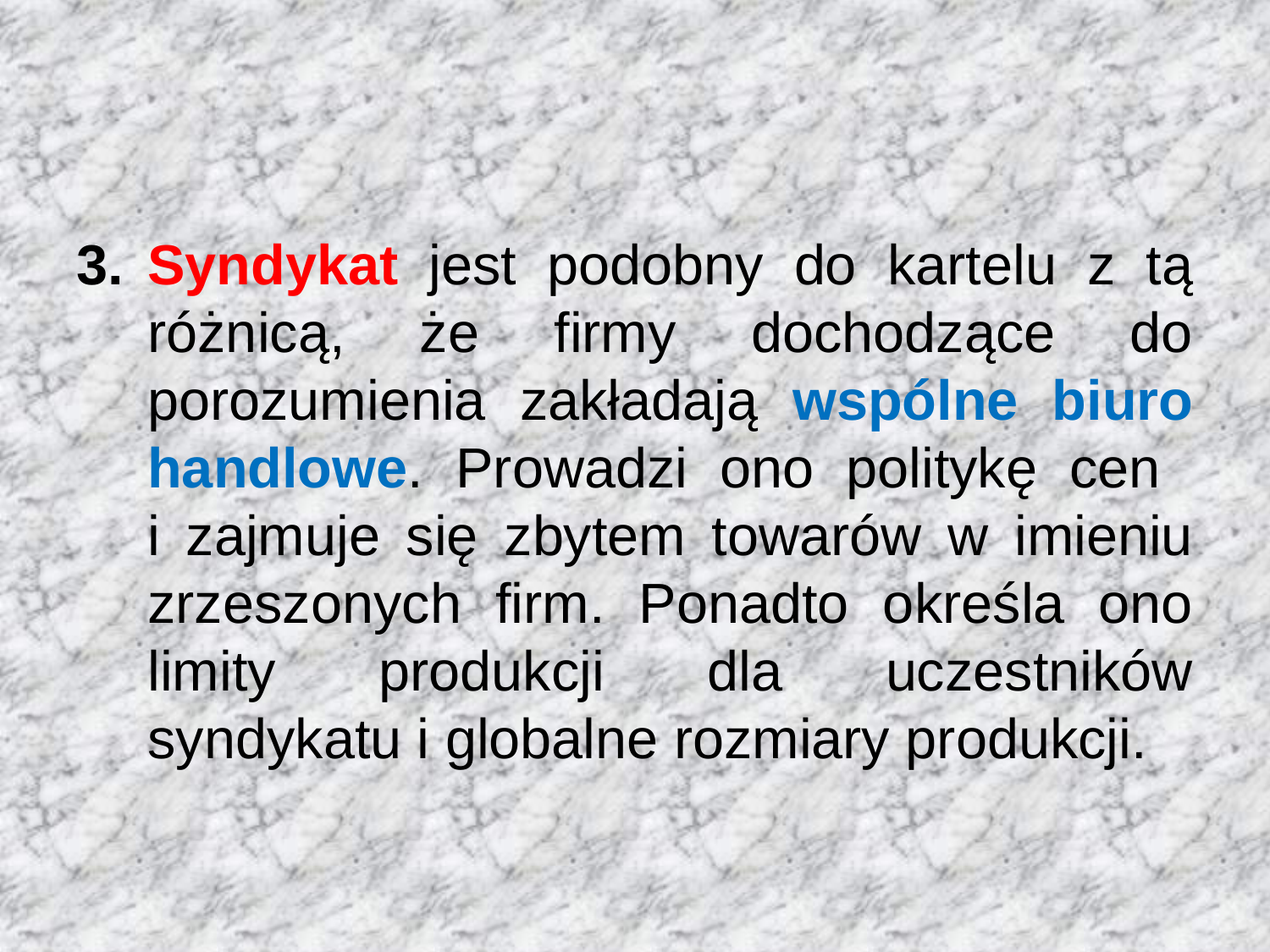

Syndykat jest podobny do kartelu z tą różnicą, że firmy dochodzące do porozumienia zakładają wspólne biuro handlowe. Prowadzi ono politykę cen
i zajmuje się zbytem towarów w imieniu zrzeszonych firm. Ponadto określa ono limity produkcji dla uczestników syndykatu i globalne rozmiary produkcji.